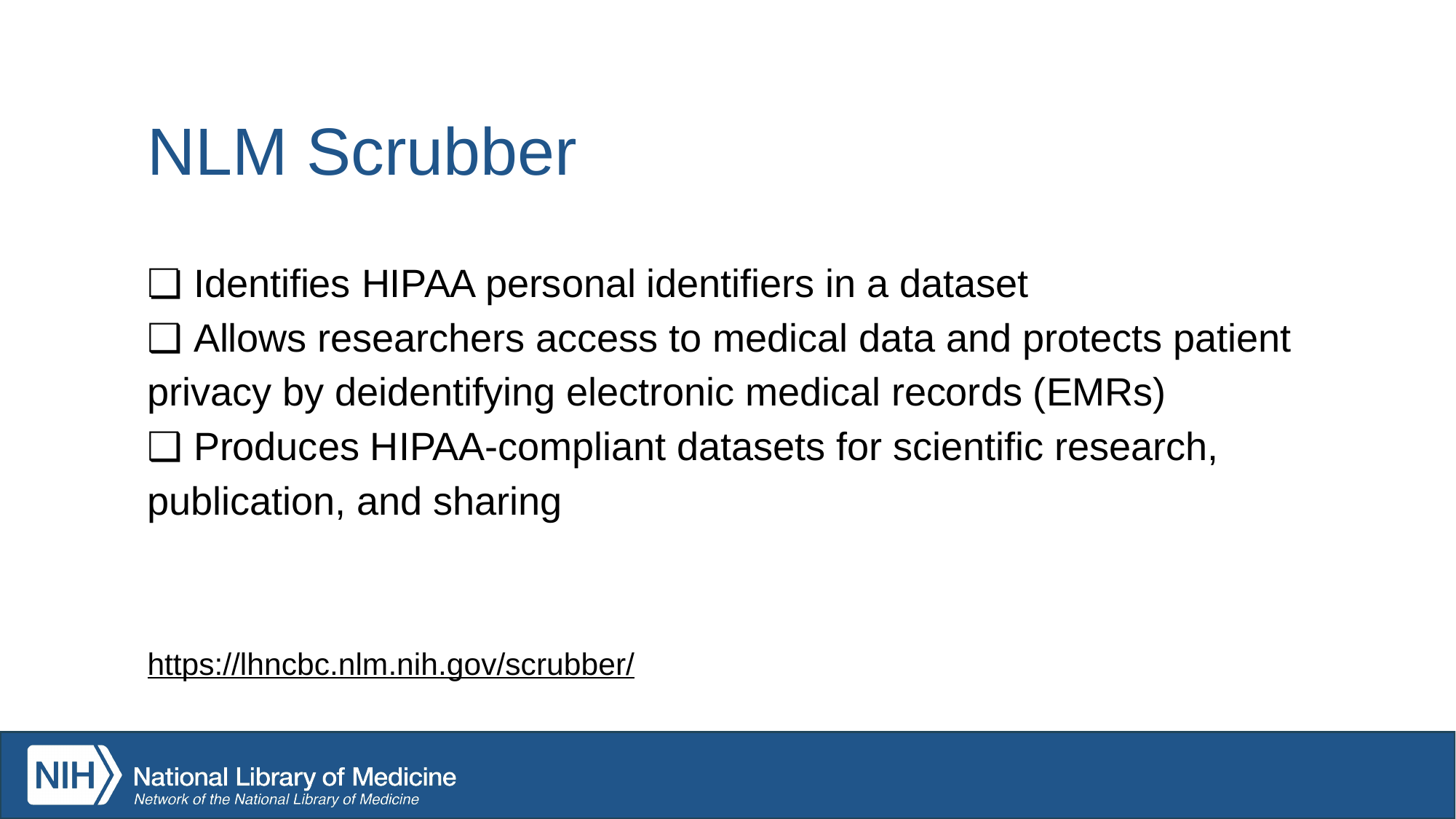

# NLM Scrubber
❏ Identifies HIPAA personal identifiers in a dataset
❑ Allows researchers access to medical data and protects patient privacy by deidentifying electronic medical records (EMRs)
❑ Produces HIPAA-compliant datasets for scientific research, publication, and sharing

https://lhncbc.nlm.nih.gov/scrubber/